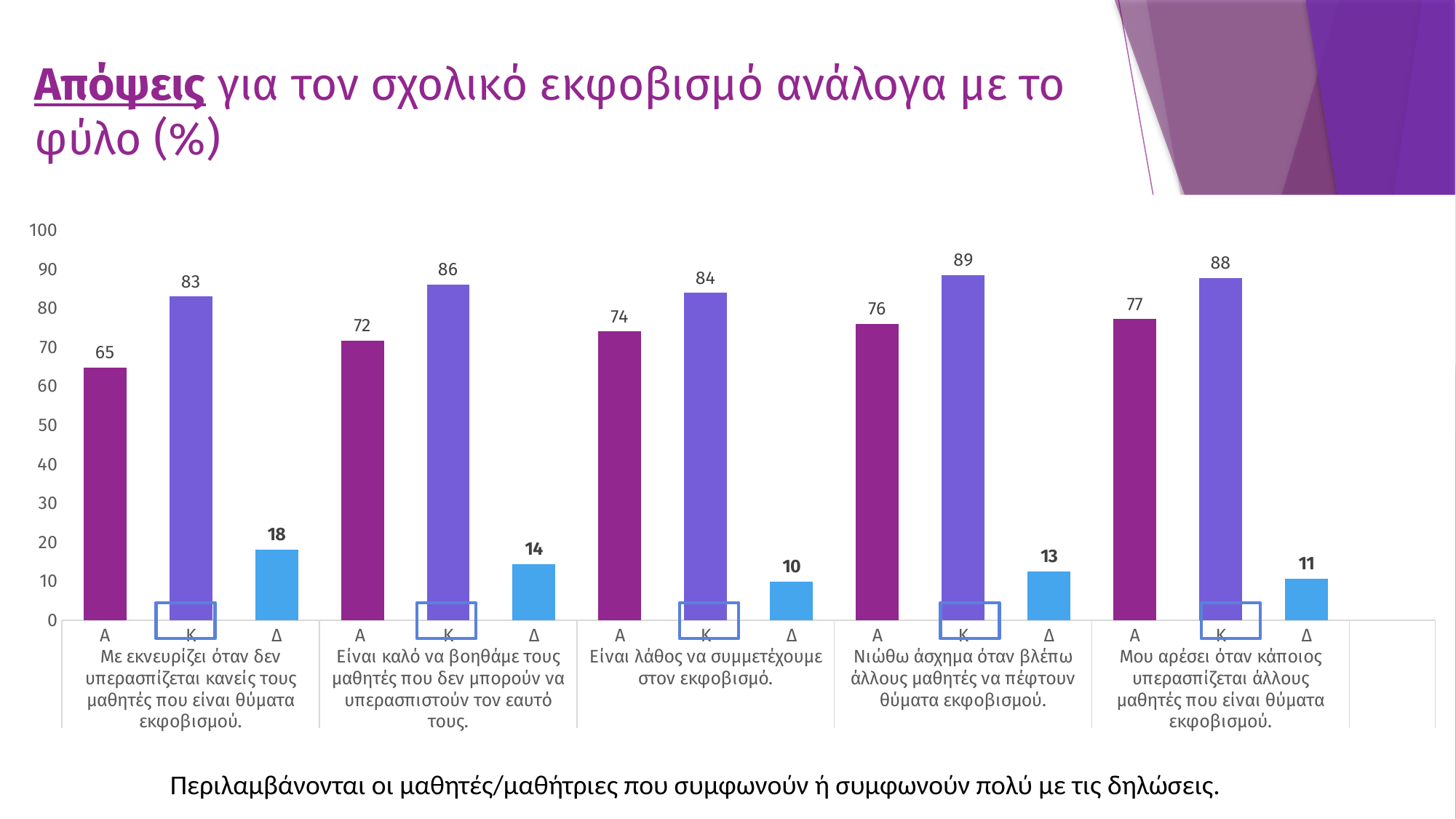

# Απόψεις για τον σχολικό εκφοβισμό ανάλογα με το φύλο (%)

### Chart

| Category | CY |
|---|---|
| Α | 64.8 |
| Κ | 83.0 |
| Δ | 18.1 |
| Α  | 71.7 |
| Κ | 86.1 |
| Δ | 14.4 |
| Α | 74.0 |
| Κ | 83.9 |
| Δ | 9.9 |
| Α | 76.0 |
| Κ | 88.5 |
| Δ | 12.5 |
| Α | 77.2 |
| Κ | 87.7 |
| Δ | 10.6 |

26
Περιλαμβάνονται οι μαθητές/μαθήτριες που συμφωνούν ή συμφωνούν πολύ με τις δηλώσεις.